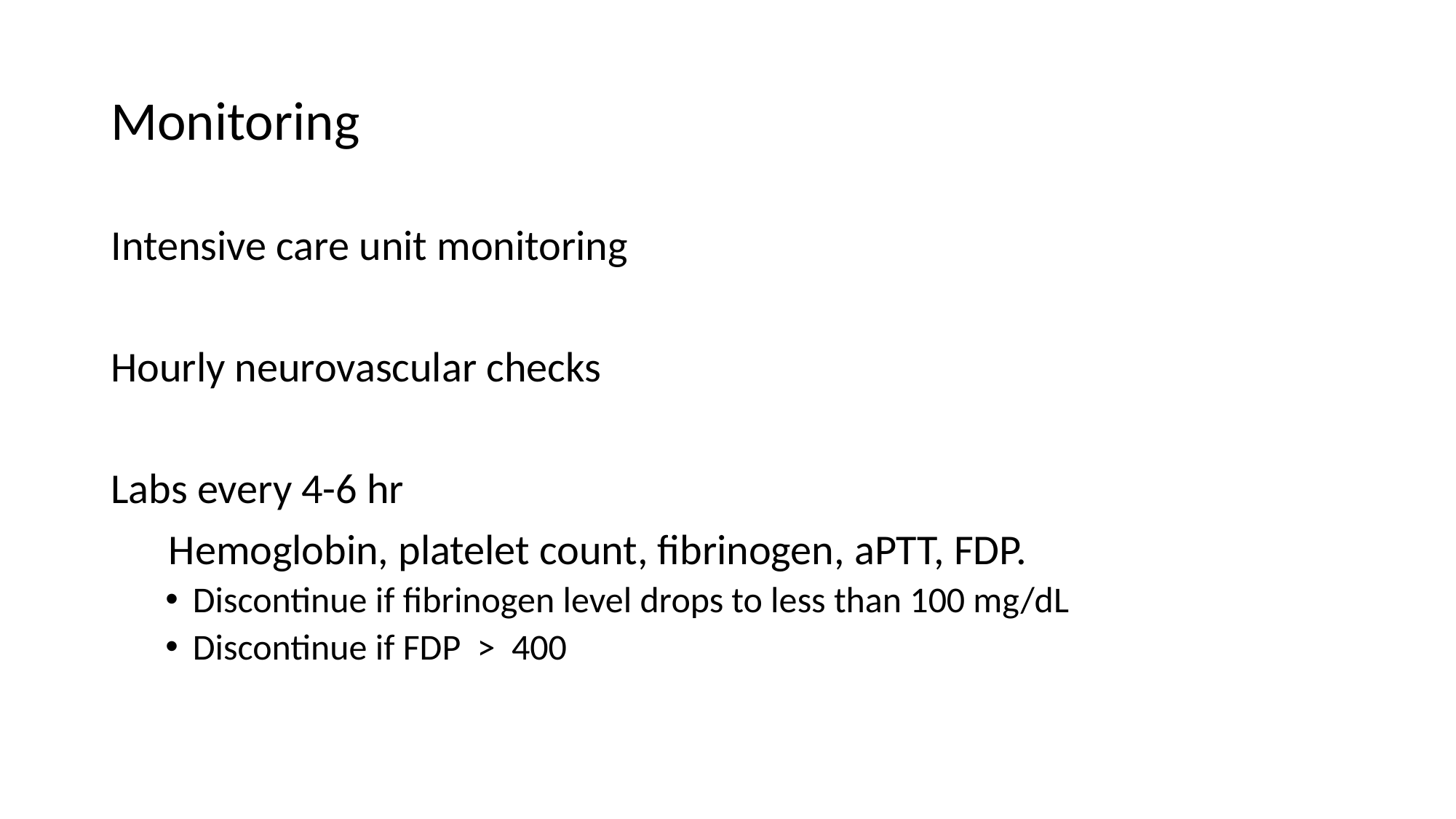

# Monitoring
Intensive care unit monitoring

Hourly neurovascular checks

Labs every 4-6 hr
      Hemoglobin, platelet count, fibrinogen, aPTT, FDP.
Discontinue if fibrinogen level drops to less than 100 mg/dL
Discontinue if FDP  >  400